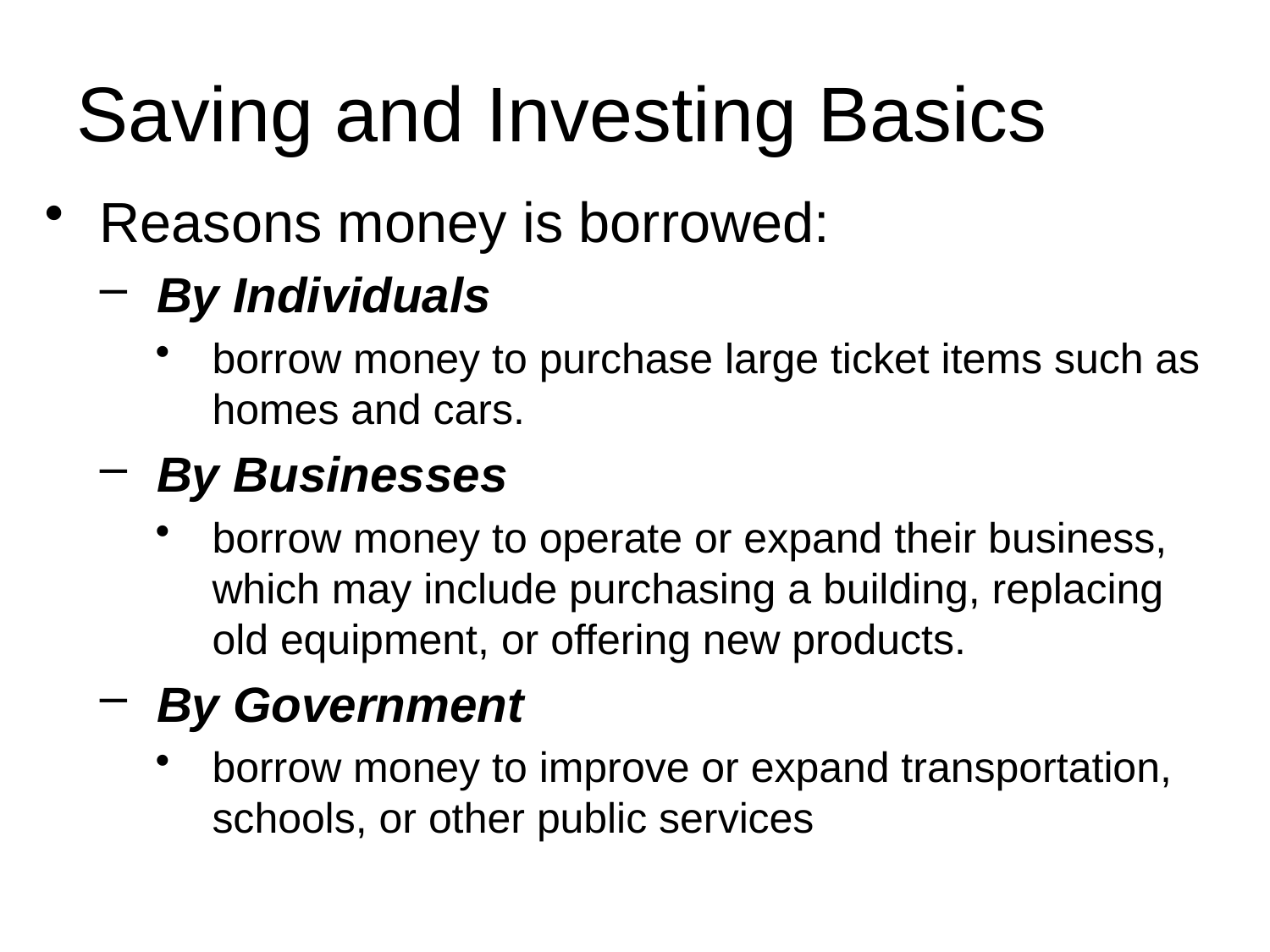

# Saving and Investing Basics
Reasons money is borrowed:
By Individuals
borrow money to purchase large ticket items such as homes and cars.
By Businesses
borrow money to operate or expand their business, which may include purchasing a building, replacing old equipment, or offering new products.
By Government
borrow money to improve or expand transportation, schools, or other public services